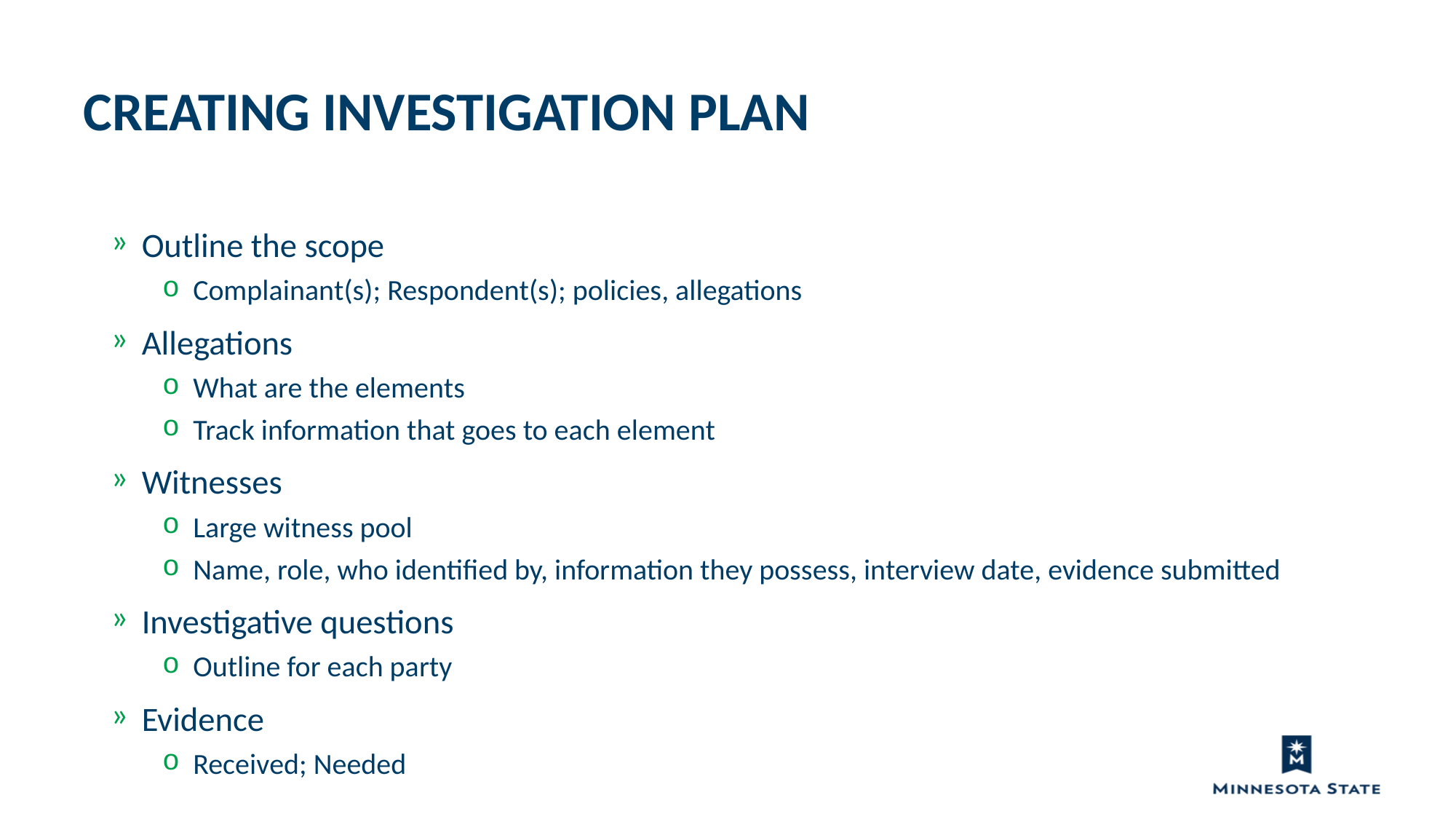

Creating investigation plan
Outline the scope
Complainant(s); Respondent(s); policies, allegations
Allegations
What are the elements
Track information that goes to each element
Witnesses
Large witness pool
Name, role, who identified by, information they possess, interview date, evidence submitted
Investigative questions
Outline for each party
Evidence
Received; Needed